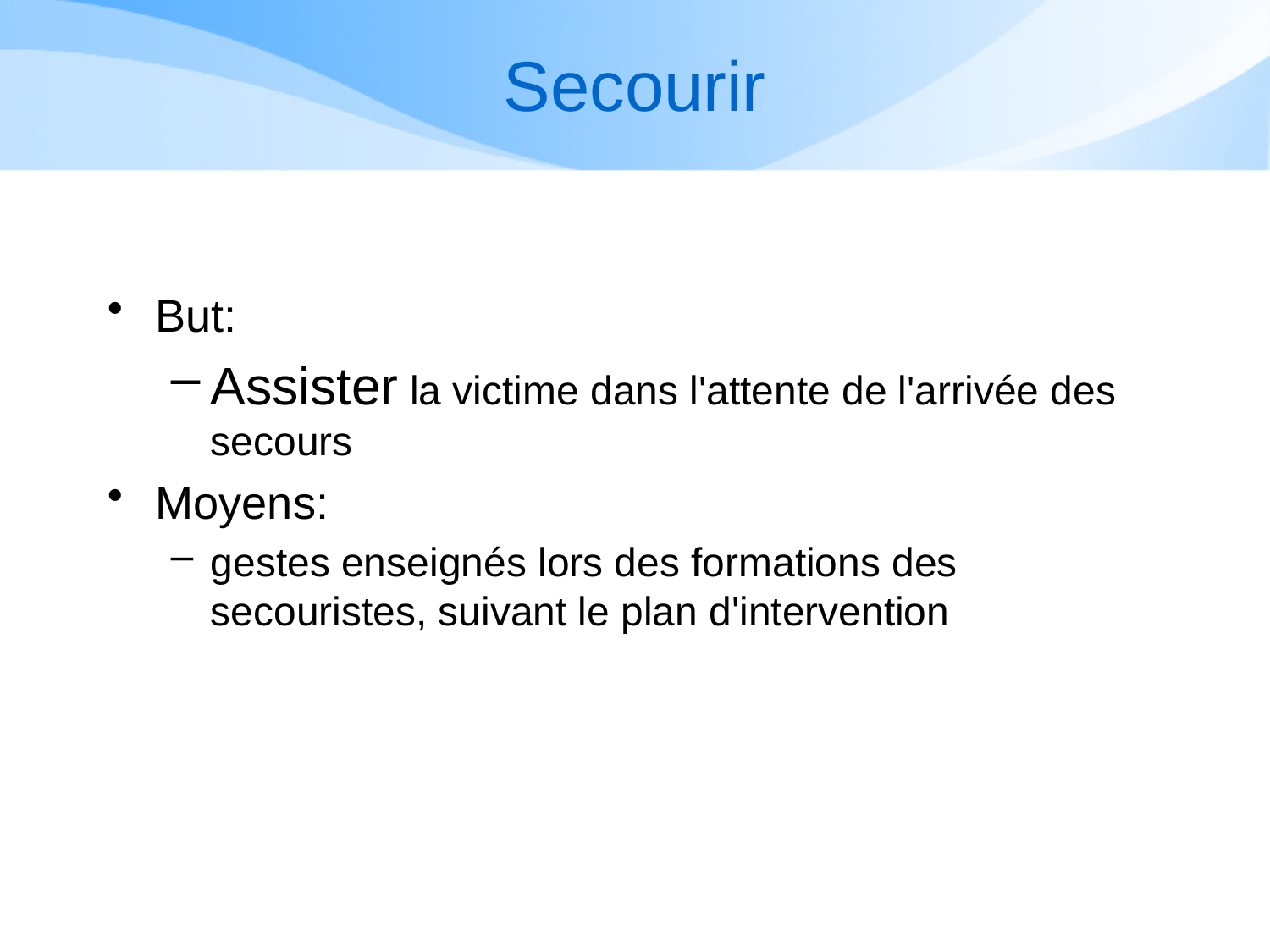

# Secourir
But:
Assister la victime dans l'attente de l'arrivée des secours
Moyens:
gestes enseignés lors des formations des secouristes, suivant le plan d'intervention